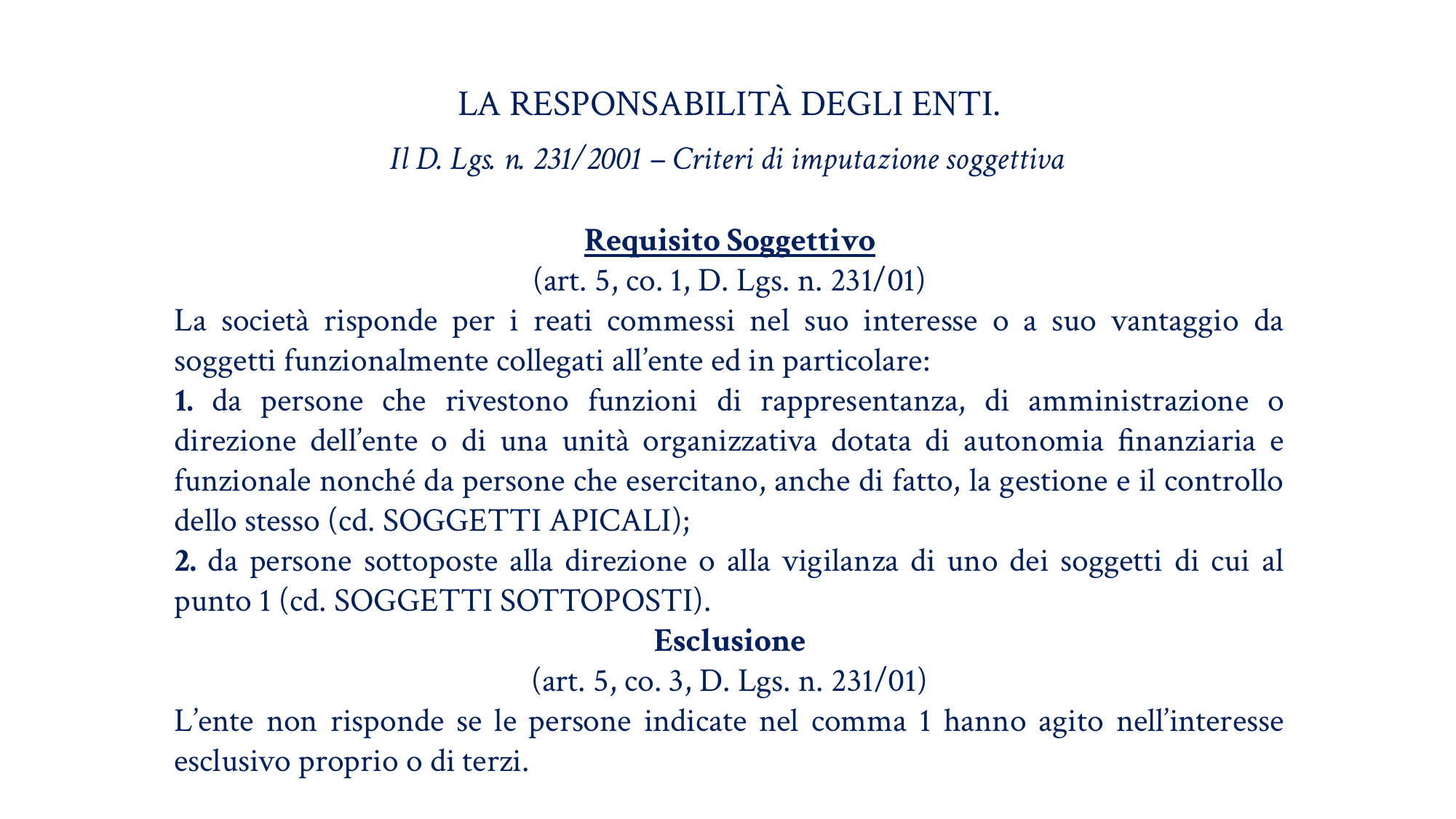

# La responsabilità degli enti.
Il D. Lgs. n. 231/2001 – Criteri di imputazione soggettiva
Requisito Soggettivo
(art. 5, co. 1, D. Lgs. n. 231/01)
La società risponde per i reati commessi nel suo interesse o a suo vantaggio da soggetti funzionalmente collegati all’ente ed in particolare:
1. da persone che rivestono funzioni di rappresentanza, di amministrazione o direzione dell’ente o di una unità organizzativa dotata di autonomia finanziaria e funzionale nonché da persone che esercitano, anche di fatto, la gestione e il controllo dello stesso (cd. SOGGETTI APICALI);
2. da persone sottoposte alla direzione o alla vigilanza di uno dei soggetti di cui al punto 1 (cd. SOGGETTI SOTTOPOSTI).
Esclusione
(art. 5, co. 3, D. Lgs. n. 231/01)
L’ente non risponde se le persone indicate nel comma 1 hanno agito nell’interesse esclusivo proprio o di terzi.